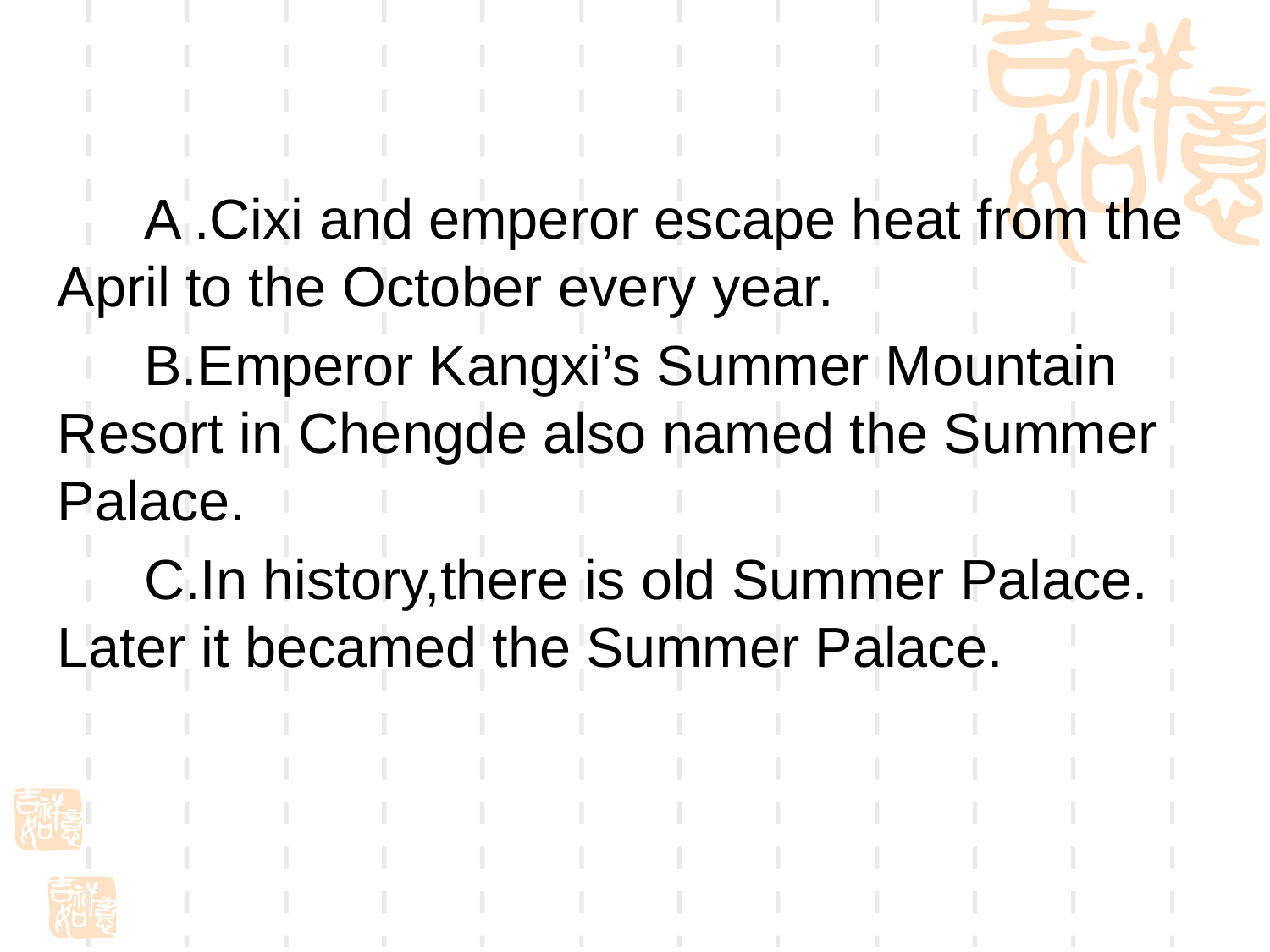

A .Cixi and emperor escape heat from the April to the October every year.
B.Emperor Kangxi’s Summer Mountain Resort in Chengde also named the Summer Palace.
C.In history,there is old Summer Palace. Later it becamed the Summer Palace.